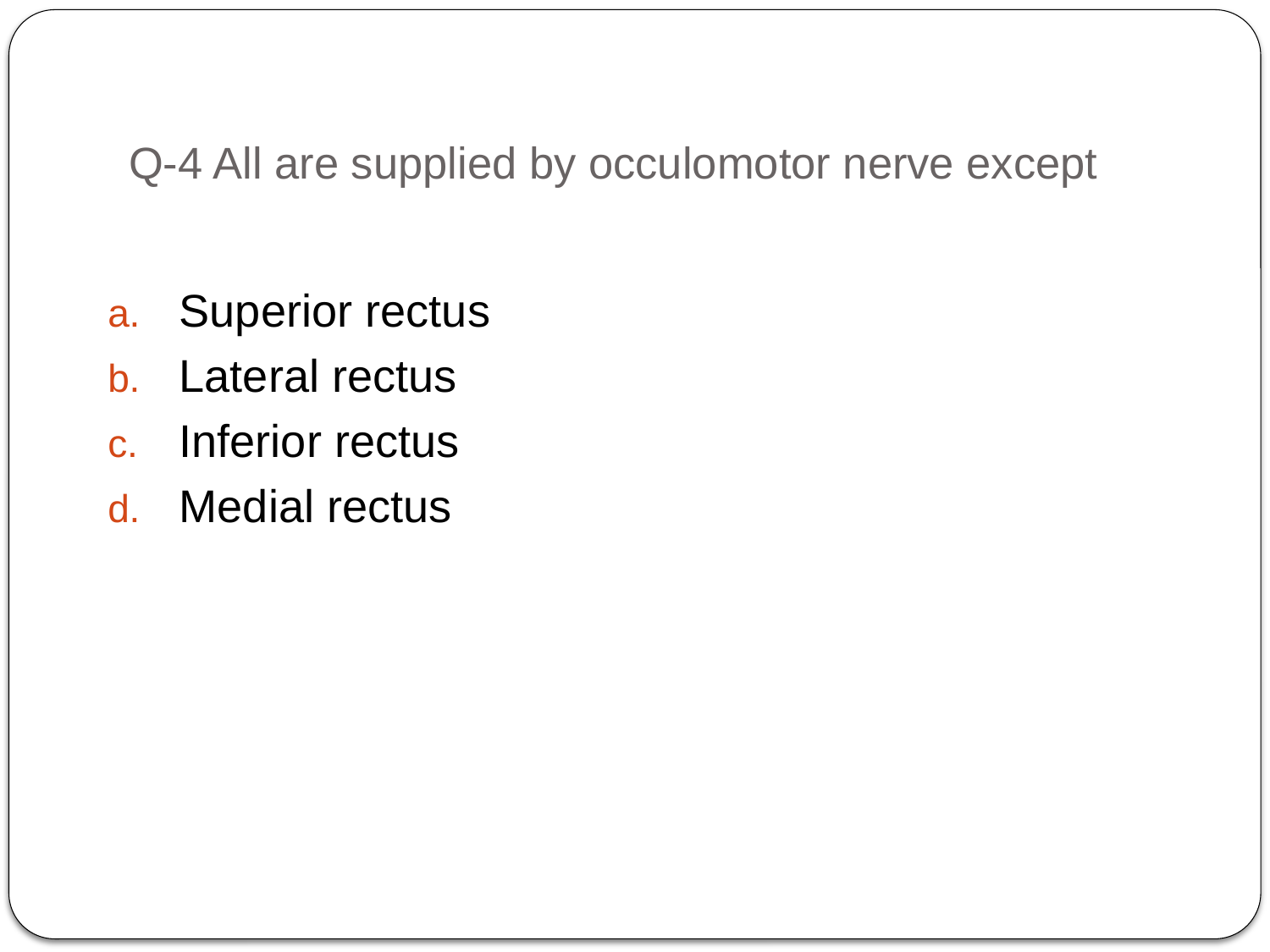

# Q-4 All are supplied by occulomotor nerve except
Superior rectus
Lateral rectus
Inferior rectus
Medial rectus